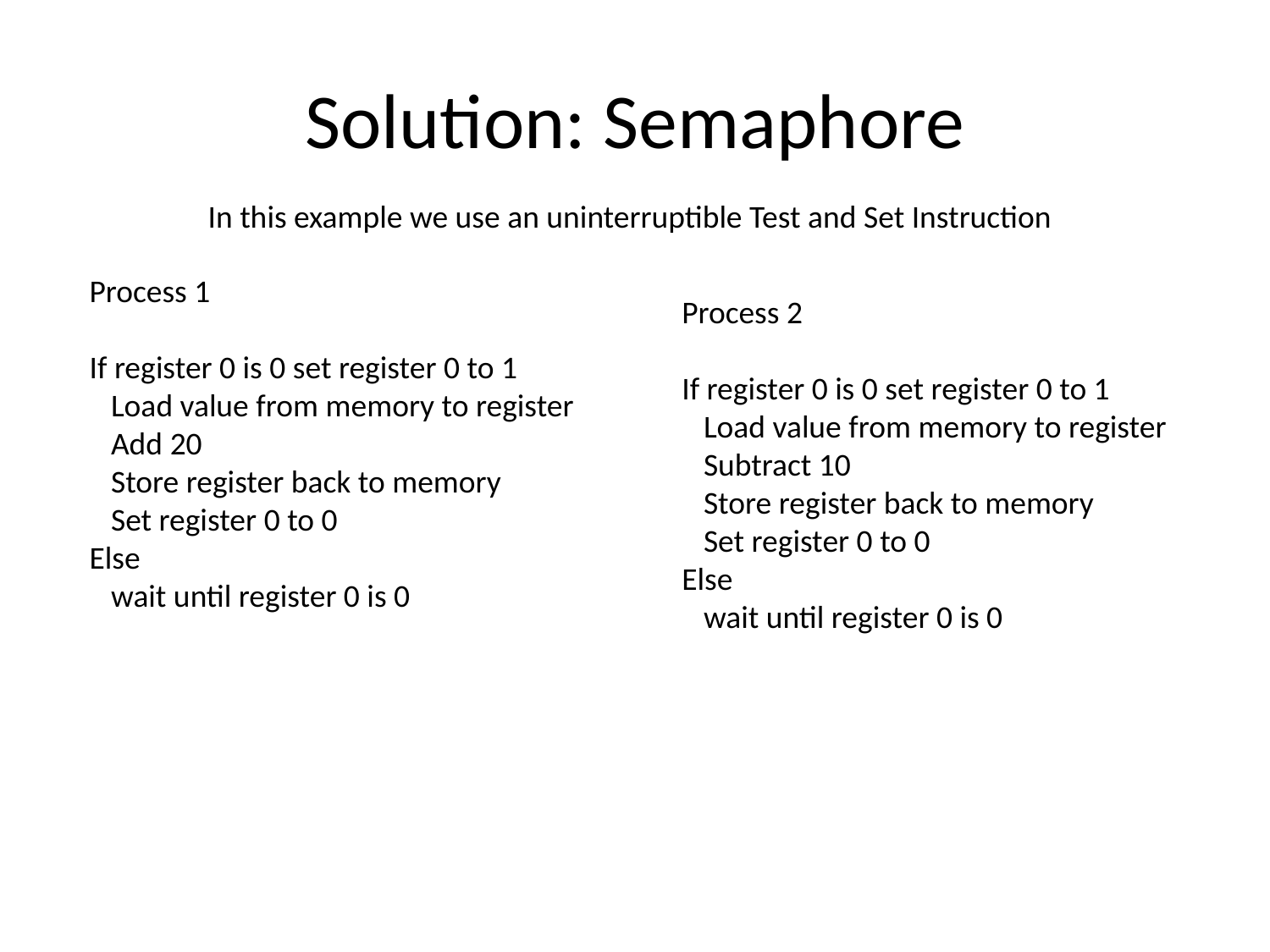

# Solution: Semaphore
In this example we use an uninterruptible Test and Set Instruction
Process 1

If register 0 is 0 set register 0 to 1
   Load value from memory to register
   Add 20
   Store register back to memory
   Set register 0 to 0
Else
   wait until register 0 is 0
Process 2

If register 0 is 0 set register 0 to 1
   Load value from memory to register
   Subtract 10
   Store register back to memory
   Set register 0 to 0
Else
   wait until register 0 is 0